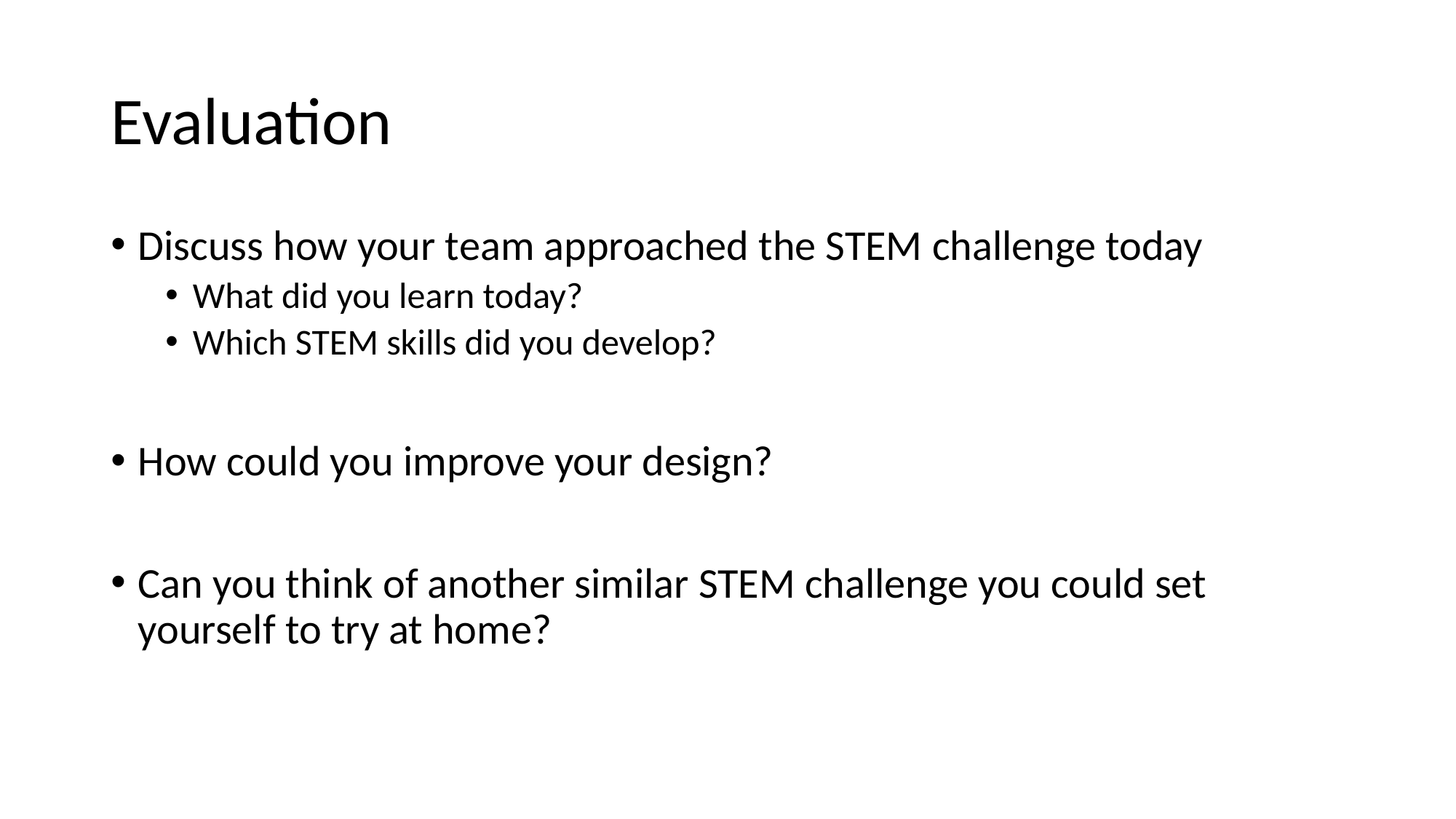

# Evaluation
Discuss how your team approached the STEM challenge today
What did you learn today?
Which STEM skills did you develop?

How could you improve your design?

Can you think of another similar STEM challenge you could set yourself to try at home?